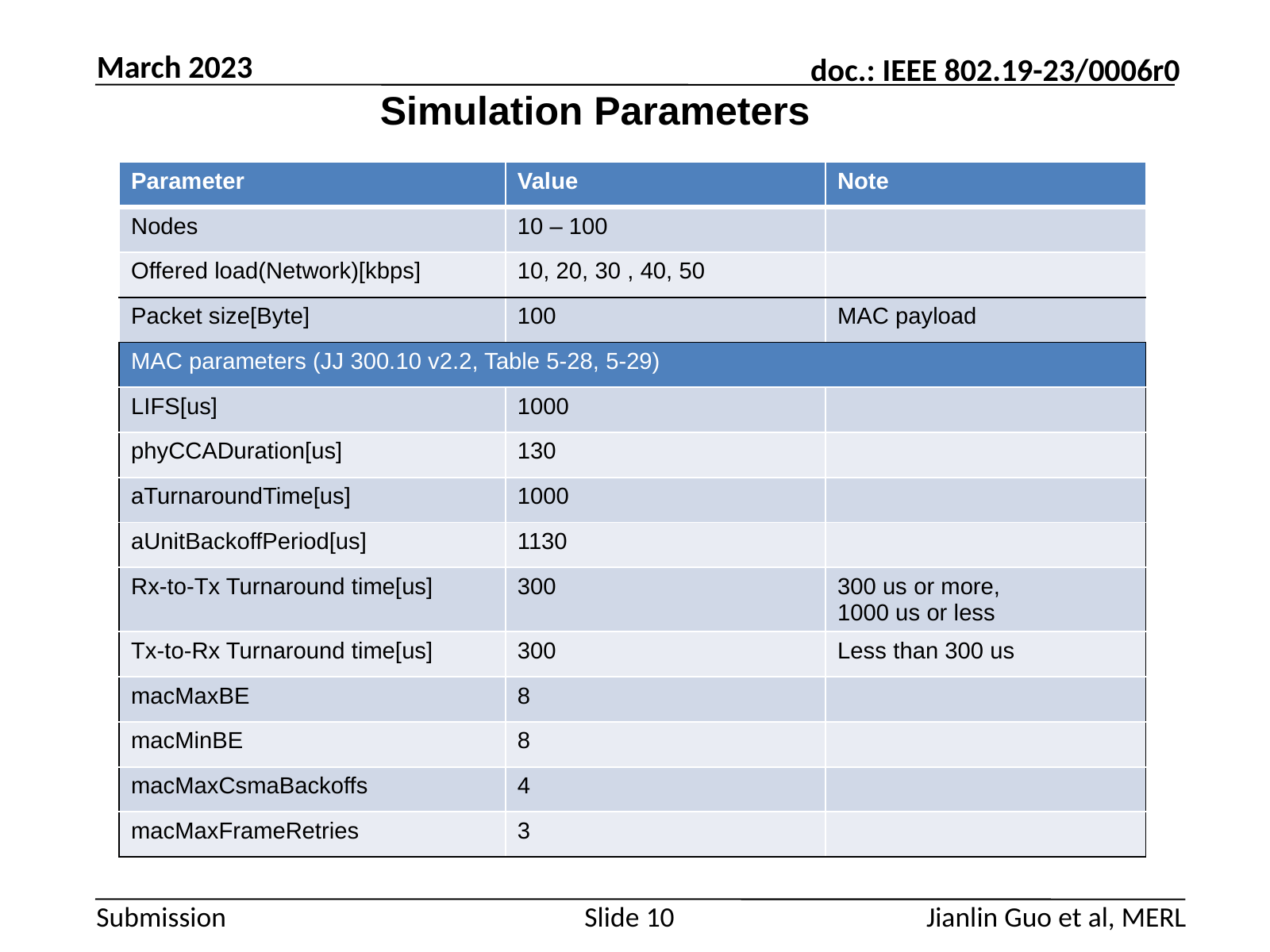

March 2023
Simulation Parameters
| Parameter | Value | Note |
| --- | --- | --- |
| Nodes | 10 – 100 |  |
| Offered load(Network)[kbps] | 10, 20, 30 , 40, 50 |  |
| Packet size[Byte] | 100 | MAC payload |
| MAC parameters (JJ 300.10 v2.2, Table 5-28, 5-29) |  |  |
| LIFS[us] | 1000 |  |
| phyCCADuration[us] | 130 |  |
| aTurnaroundTime[us] | 1000 |  |
| aUnitBackoffPeriod[us] | 1130 |  |
| Rx-to-Tx Turnaround time[us] | 300 | 300 us or more, 1000 us or less |
| Tx-to-Rx Turnaround time[us] | 300 | Less than 300 us |
| macMaxBE | 8 |  |
| macMinBE | 8 |  |
| macMaxCsmaBackoffs | 4 |  |
| macMaxFrameRetries | 3 |  |
Slide 10
Jianlin Guo et al, MERL